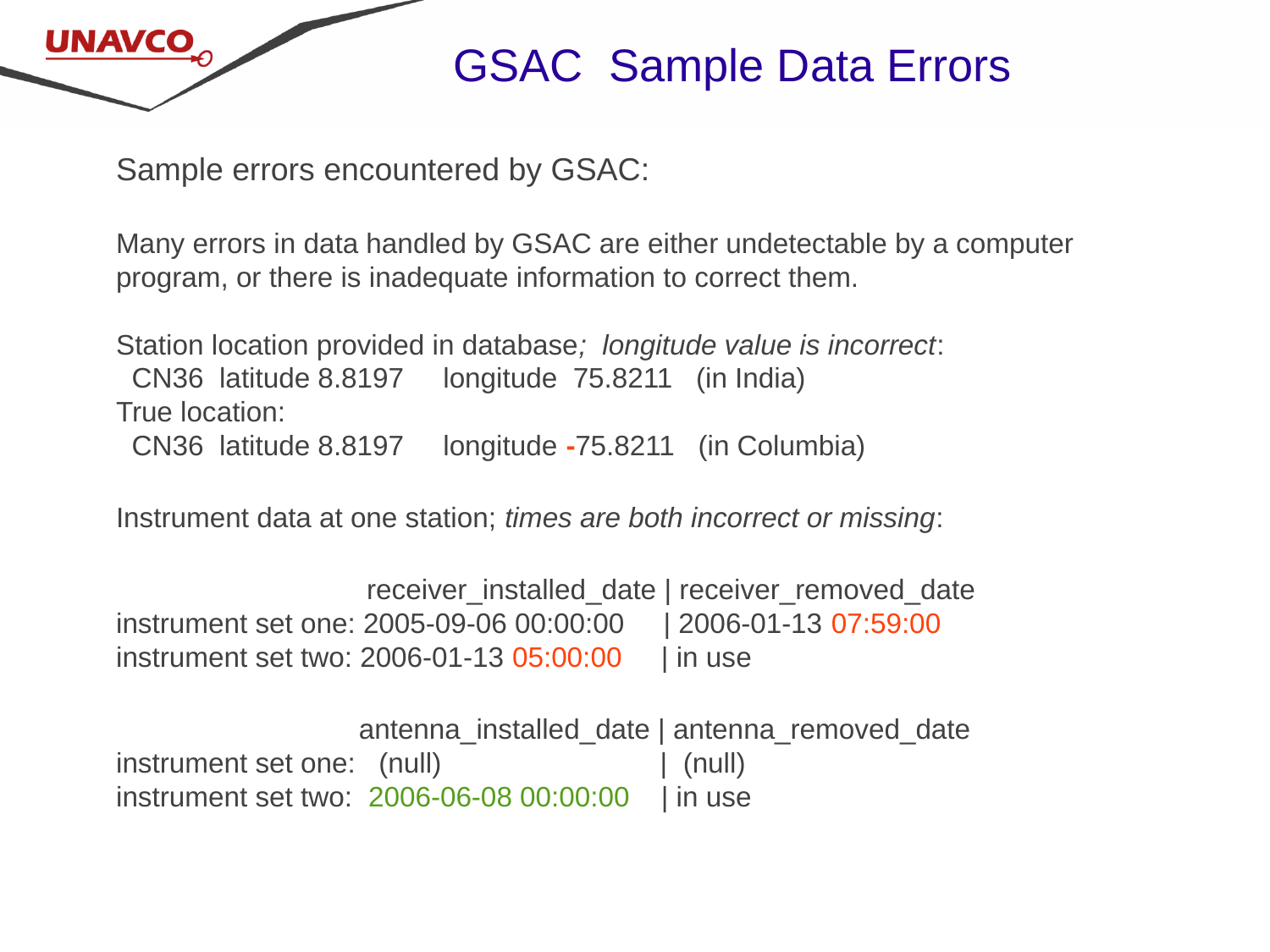

GSAC  Sample Data Errors
Sample errors encountered by GSAC:

Many errors in data handled by GSAC are either undetectable by a computer program, or there is inadequate information to correct them.

Station location provided in database;  longitude value is incorrect:
  CN36  latitude 8.8197     longitude  75.8211   (in India)
True location:
  CN36  latitude 8.8197     longitude -75.8211   (in Columbia)

Instrument data at one station; times are both incorrect or missing:

                                receiver_installed_date | receiver_removed_date
instrument set one: 2005-09-06 00:00:00     | 2006-01-13 07:59:00
instrument set two: 2006-01-13 05:00:00     | in use

                               antenna_installed_date | antenna_removed_date
instrument set one:   (null)                            |  (null)
instrument set two:  2006-06-08 00:00:00    | in use